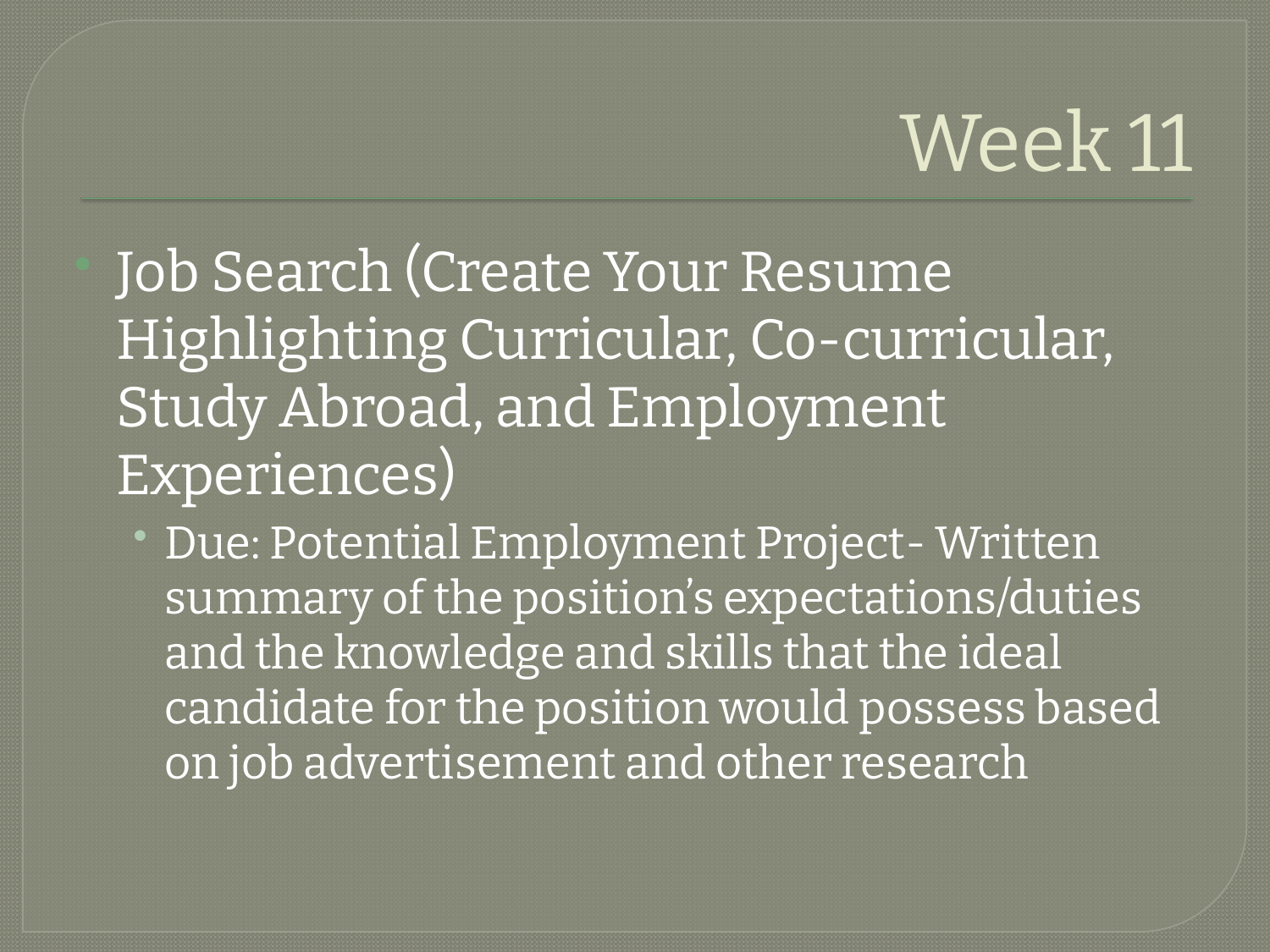

# Week 11
Job Search (Create Your Resume Highlighting Curricular, Co-curricular, Study Abroad, and Employment Experiences)
Due: Potential Employment Project- Written summary of the position’s expectations/duties and the knowledge and skills that the ideal candidate for the position would possess based on job advertisement and other research